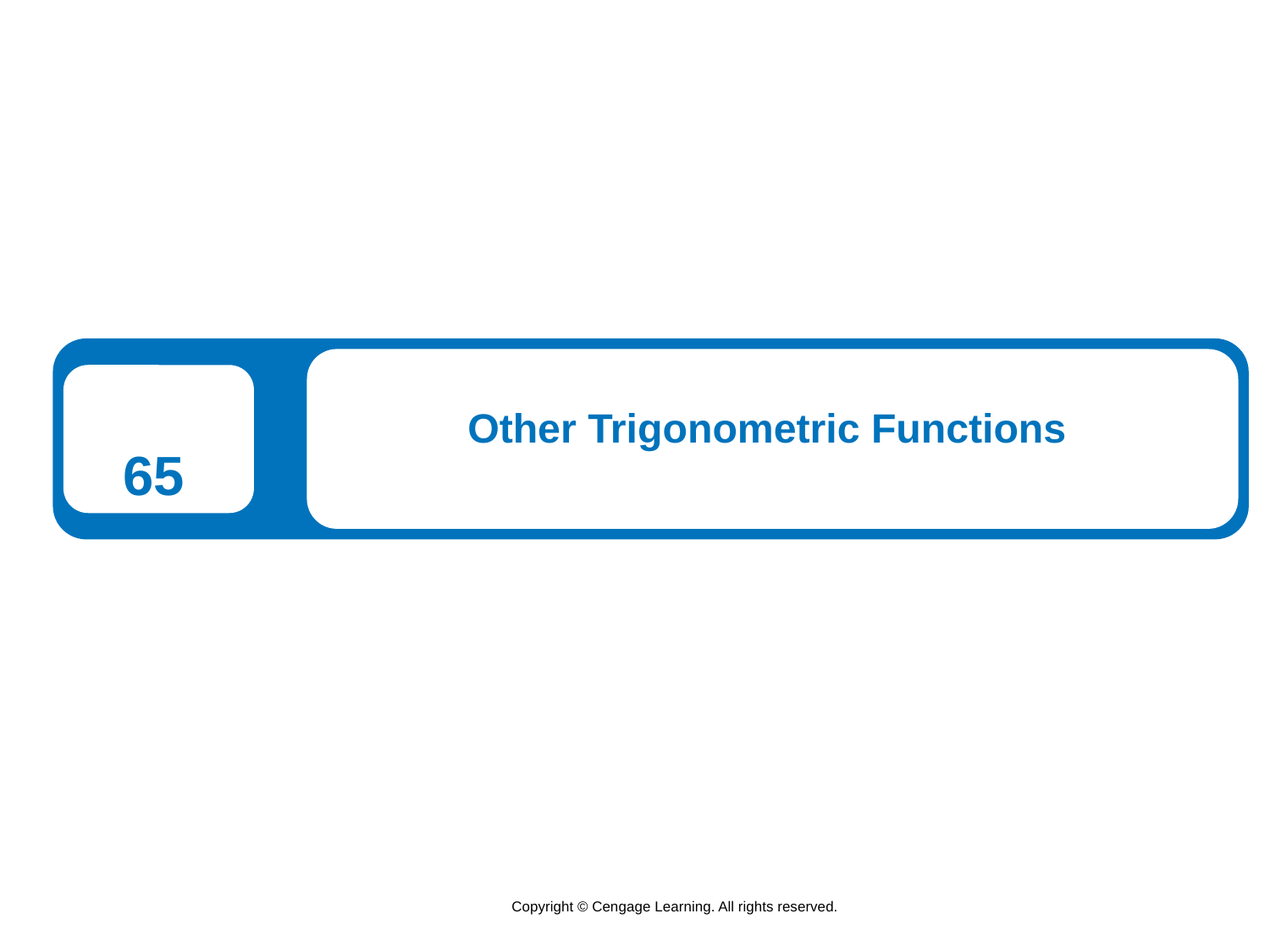

Other Trigonometric Functions

65
Copyright © Cengage Learning. All rights reserved.